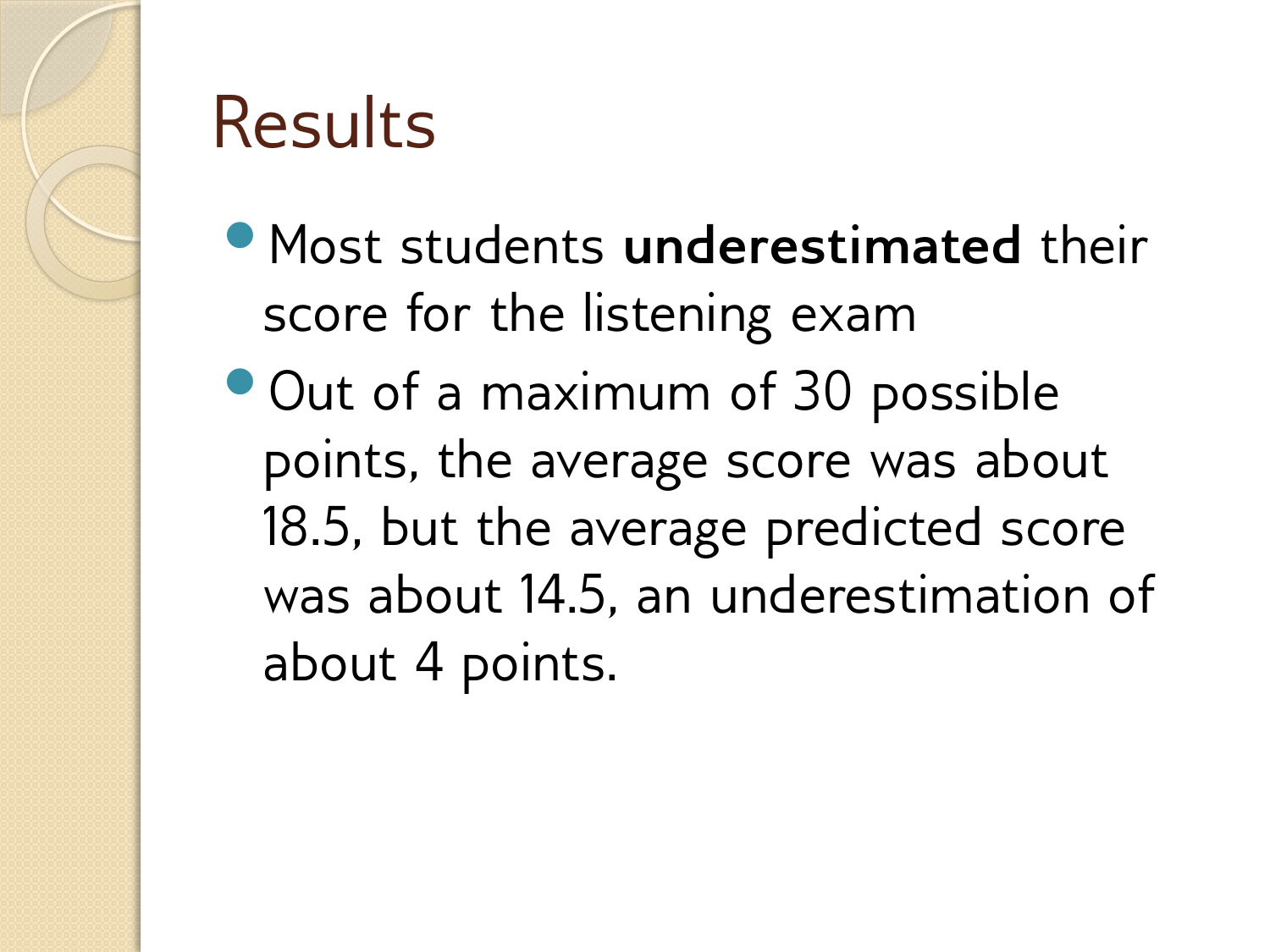

# Results
Most students underestimated their score for the listening exam
Out of a maximum of 30 possible points, the average score was about 18.5, but the average predicted score was about 14.5, an underestimation of about 4 points.